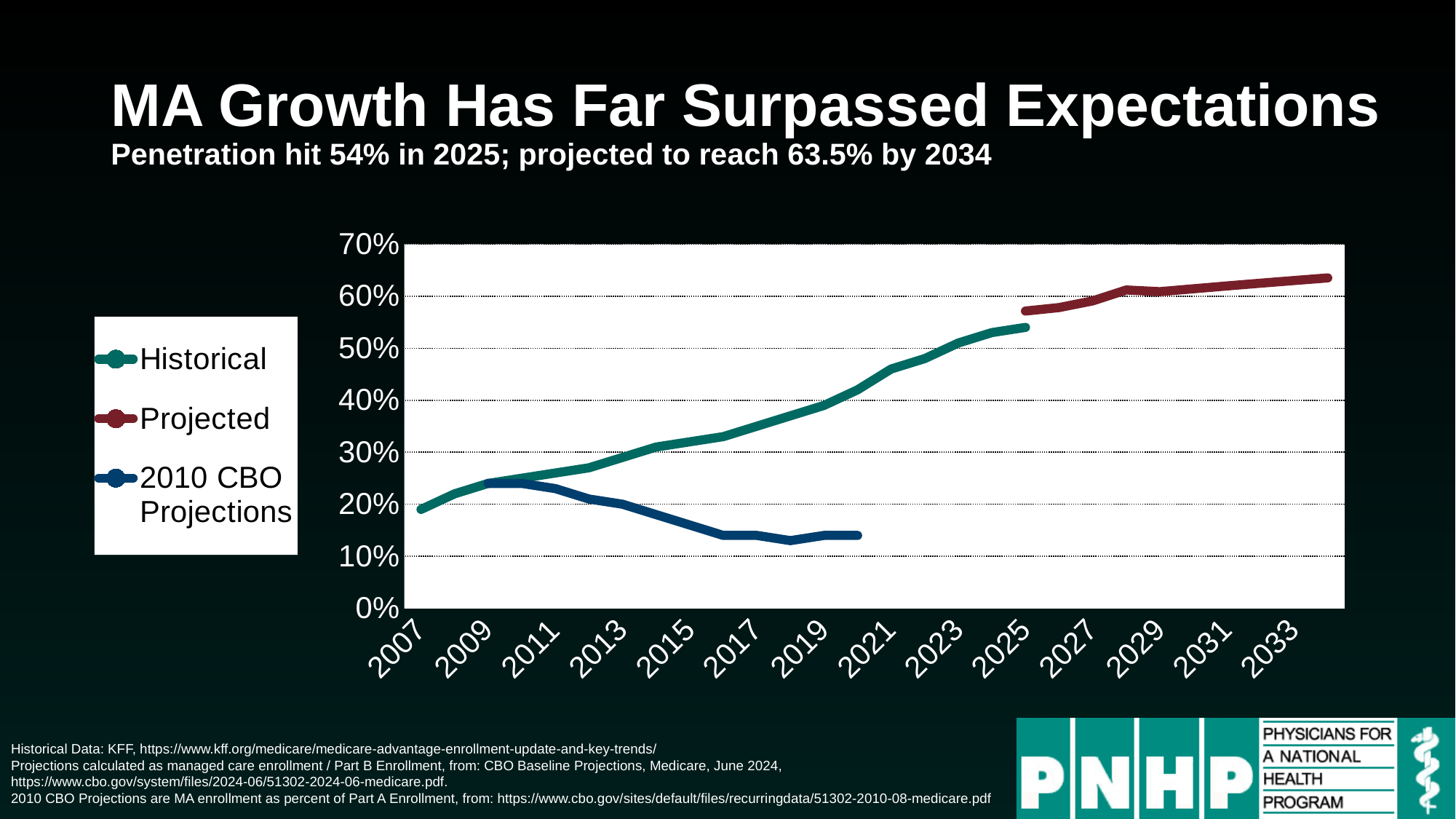

# MA Growth Has Far Surpassed Expectations Penetration hit 54% in 2025; projected to reach 63.5% by 2034

### Chart

| Category | Historical | Projected | 2010 CBO Projections |
|---|---|---|---|
| 2007 | 0.19 | None | None |
| 2008 | 0.22 | None | None |
| 2009 | 0.24 | None | 0.24 |
| 2010 | 0.25 | None | 0.24 |
| 2011 | 0.26 | None | 0.23 |
| 2012 | 0.27 | None | 0.21 |
| 2013 | 0.29 | None | 0.2 |
| 2014 | 0.31 | None | 0.18 |
| 2015 | 0.32 | None | 0.16 |
| 2016 | 0.33 | None | 0.14 |
| 2017 | 0.35 | None | 0.14 |
| 2018 | 0.37 | None | 0.13 |
| 2019 | 0.39 | None | 0.14 |
| 2020 | 0.42 | None | 0.14 |
| 2021 | 0.46 | None | None |
| 2022 | 0.48 | None | None |
| 2023 | 0.51 | None | None |
| 2024 | 0.53 | None | None |
| 2025 | 0.54 | 0.5714285714285714 | None |
| 2026 | None | 0.578125 | None |
| 2027 | None | 0.5909090909090909 | None |
| 2028 | None | 0.6119402985074627 | None |
| 2029 | None | 0.6086956521739131 | None |
| 2030 | None | 0.6142857142857143 | None |
| 2031 | None | 0.6197183098591549 | None |
| 2032 | None | 0.625 | None |
| 2033 | None | 0.6301369863013698 | None |
| 2034 | None | 0.6351351351351351 | None |
Historical Data: KFF, https://www.kff.org/medicare/medicare-advantage-enrollment-update-and-key-trends/
Projections calculated as managed care enrollment / Part B Enrollment, from: CBO Baseline Projections, Medicare, June 2024, https://www.cbo.gov/system/files/2024-06/51302-2024-06-medicare.pdf.
2010 CBO Projections are MA enrollment as percent of Part A Enrollment, from: https://www.cbo.gov/sites/default/files/recurringdata/51302-2010-08-medicare.pdf